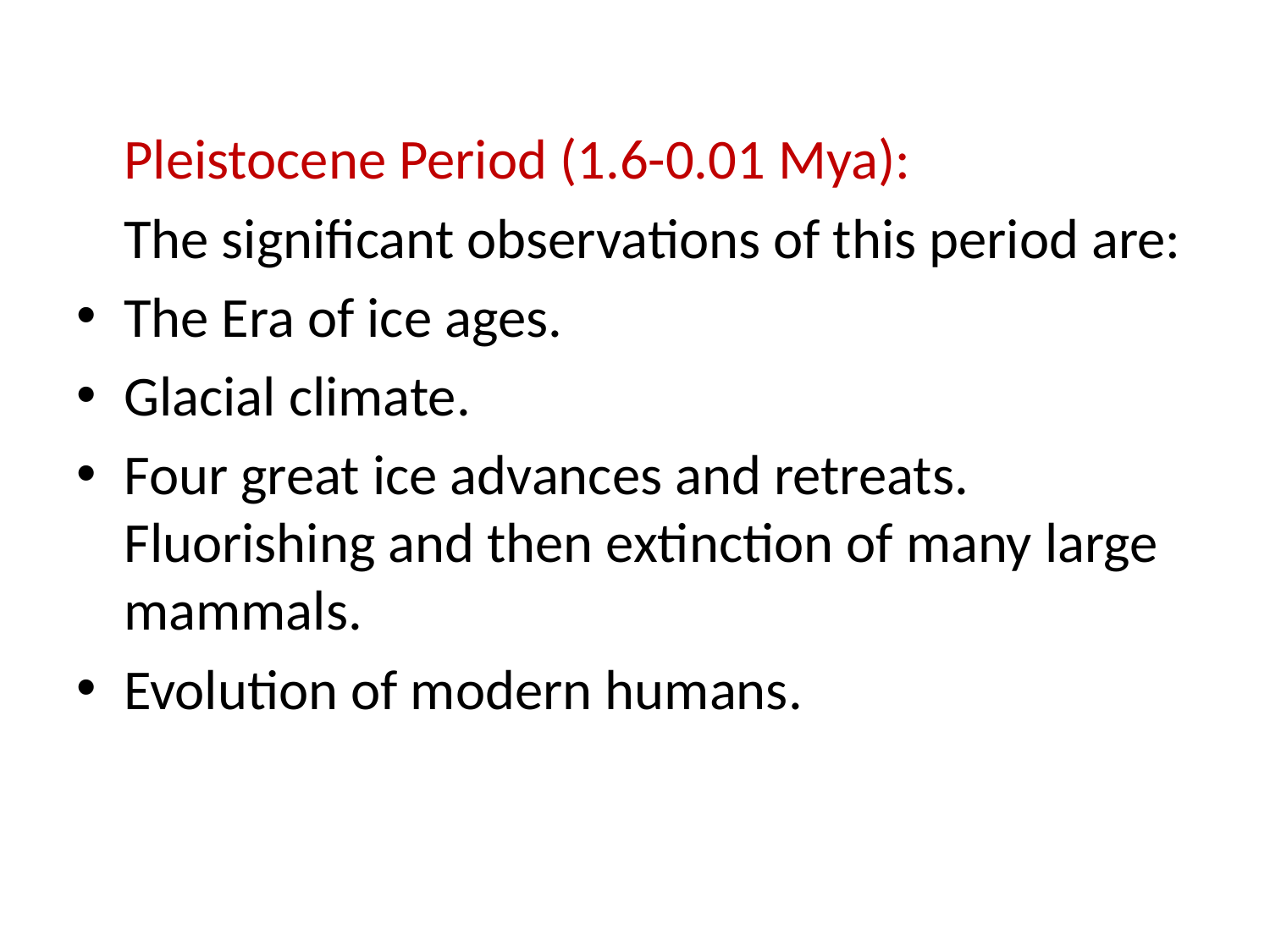

Pleistocene Period (1.6-0.01 Mya):
	The significant observations of this period are:
The Era of ice ages.
Glacial climate.
Four great ice advances and retreats. Fluorishing and then extinction of many large mammals.
Evolution of modern humans.